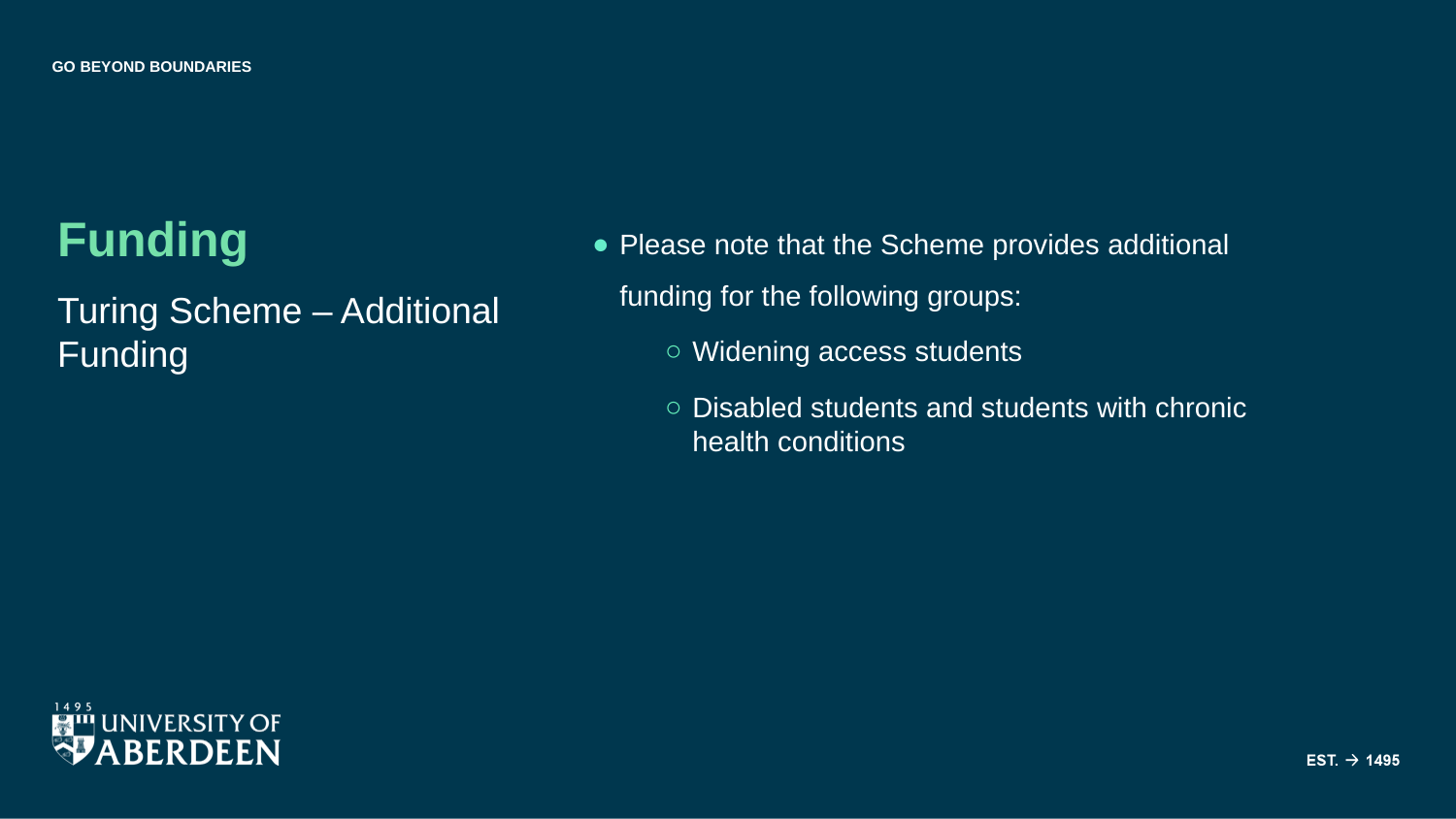

Funding
Turing Scheme – Additional Funding

Please note that the Scheme provides additional funding for the following groups:
Widening access students
Disabled students and students with chronic health conditions